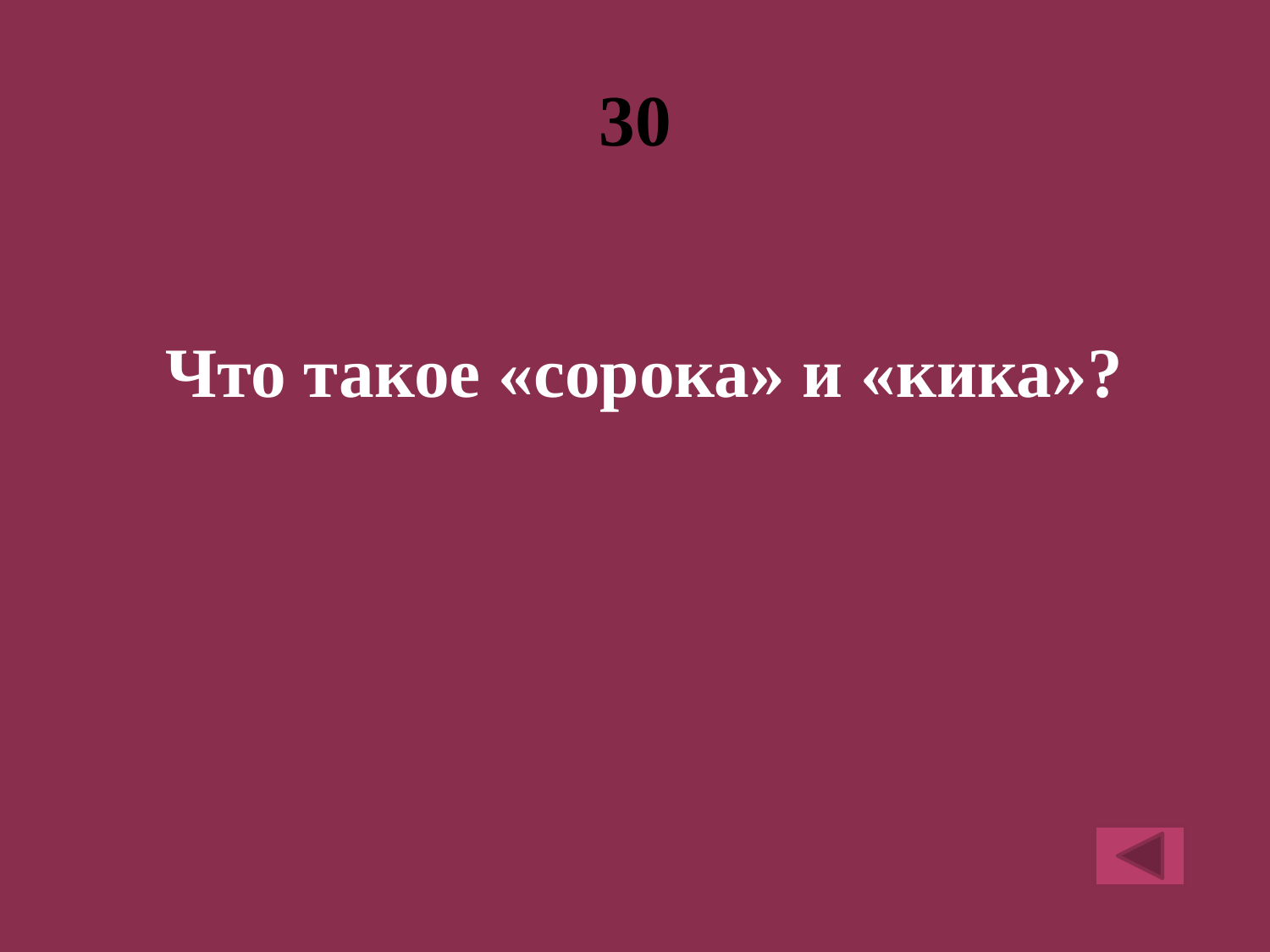

# 30

Что такое «сорока» и «кика»?